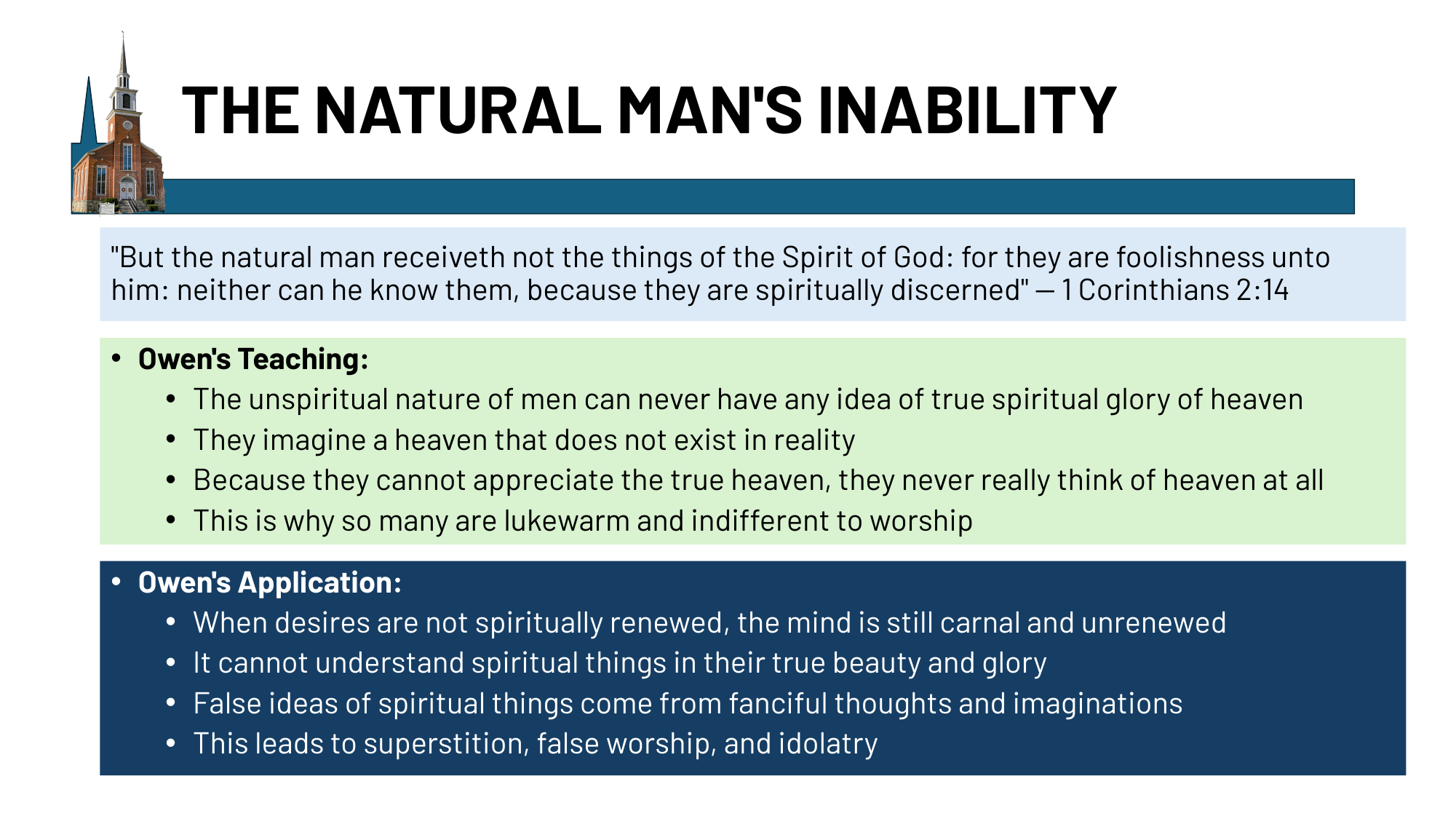

# THE NATURAL MAN'S INABILITY
"But the natural man receiveth not the things of the Spirit of God: for they are foolishness unto him: neither can he know them, because they are spiritually discerned" — 1 Corinthians 2:14
Owen's Teaching:
The unspiritual nature of men can never have any idea of true spiritual glory of heaven
They imagine a heaven that does not exist in reality
Because they cannot appreciate the true heaven, they never really think of heaven at all
This is why so many are lukewarm and indifferent to worship
Owen's Application:
When desires are not spiritually renewed, the mind is still carnal and unrenewed
It cannot understand spiritual things in their true beauty and glory
False ideas of spiritual things come from fanciful thoughts and imaginations
This leads to superstition, false worship, and idolatry